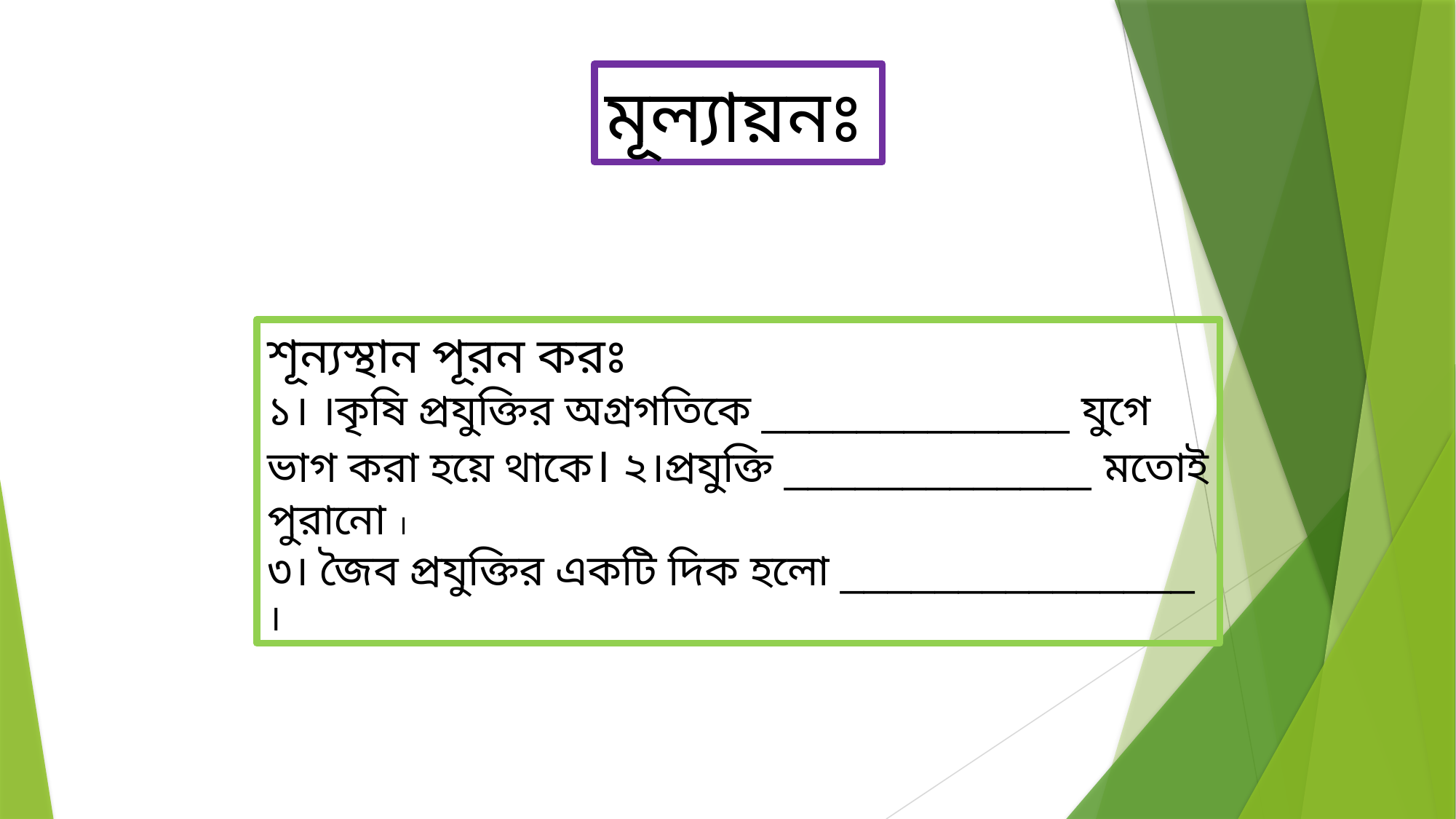

মূল্যায়নঃ
শূন্যস্থান পূরন করঃ
১। ।কৃষি প্রযুক্তির অগ্রগতিকে _____________ যুগে ভাগ করা হয়ে থাকে। ২।প্রযুক্তি _____________ মতোই পুরানো ।
৩। জৈব প্রযুক্তির একটি দিক হলো _______________  ।